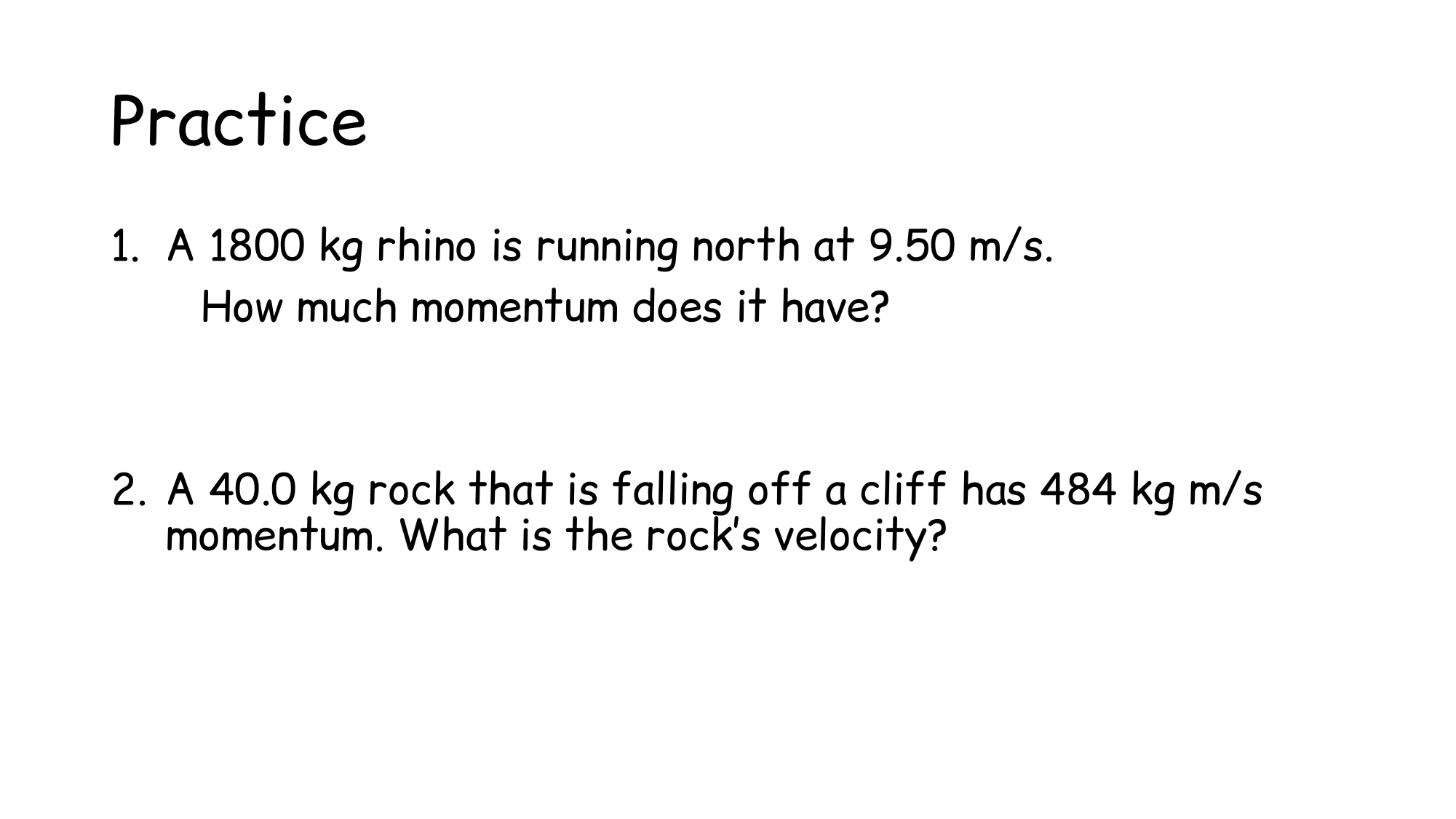

# Practice
A 1800 kg rhino is running north at 9.50 m/s.
       How much momentum does it have?

A 40.0 kg rock that is falling off a cliff has 484 kg m/s momentum. What is the rock’s velocity?